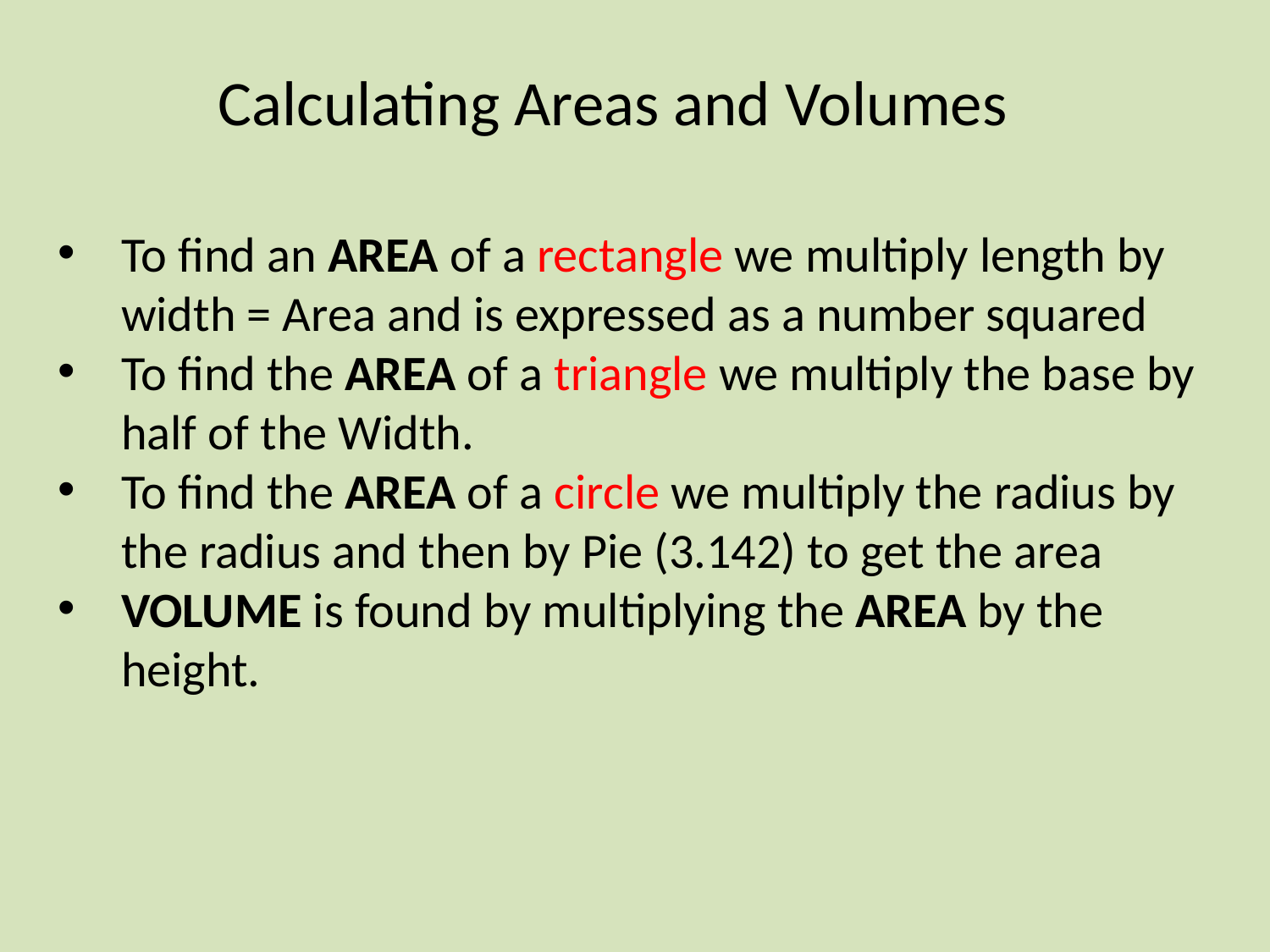

Calculating Areas and Volumes
To find an AREA of a rectangle we multiply length by width = Area and is expressed as a number squared
To find the AREA of a triangle we multiply the base by half of the Width.
To find the AREA of a circle we multiply the radius by the radius and then by Pie (3.142) to get the area
VOLUME is found by multiplying the AREA by the height.